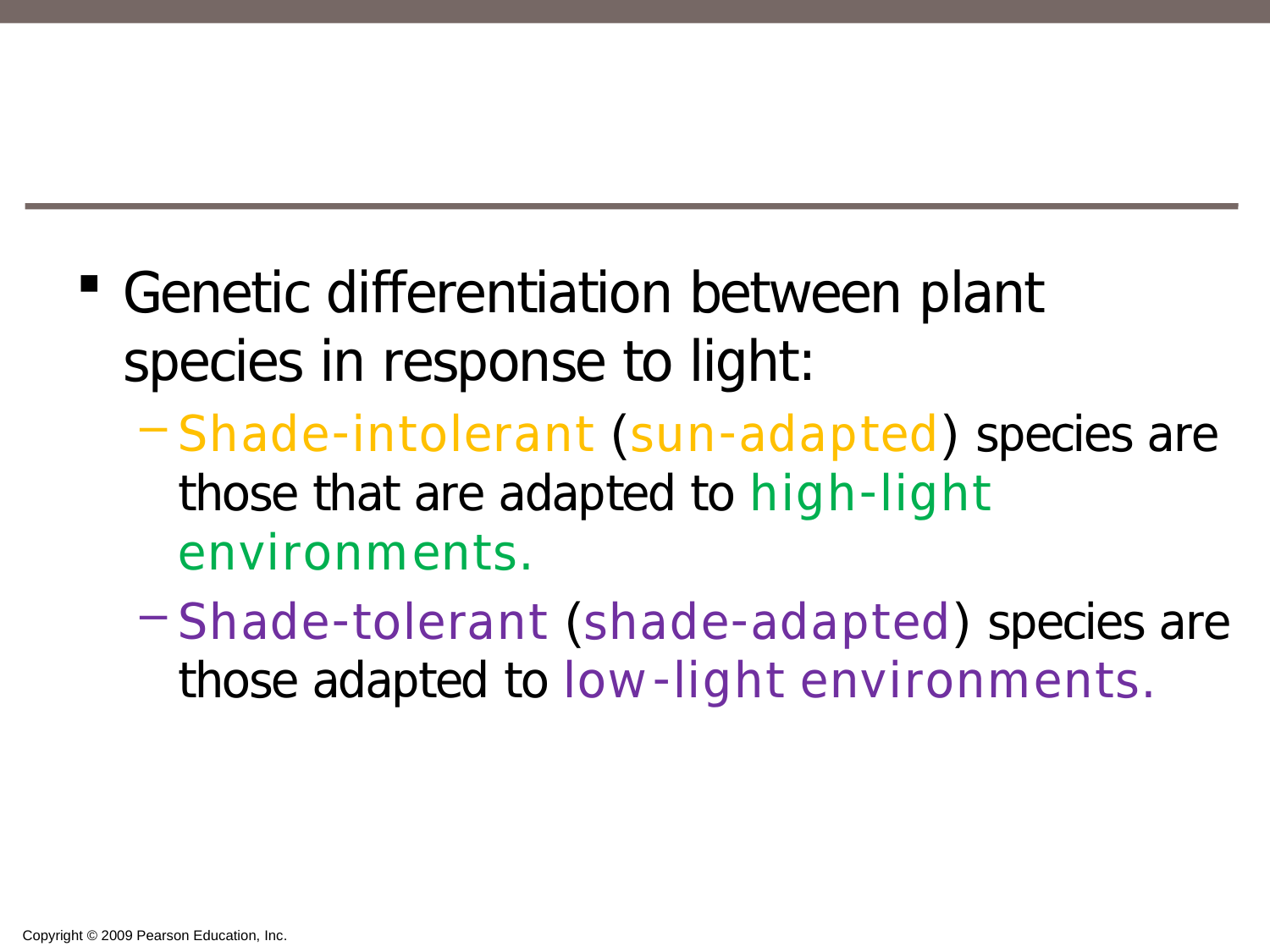

#

Genetic differentiation between plant species in response to light:
Shade-intolerant (sun-adapted) species are those that are adapted to high-light environments.
Shade-tolerant (shade-adapted) species are those adapted to low-light environments.